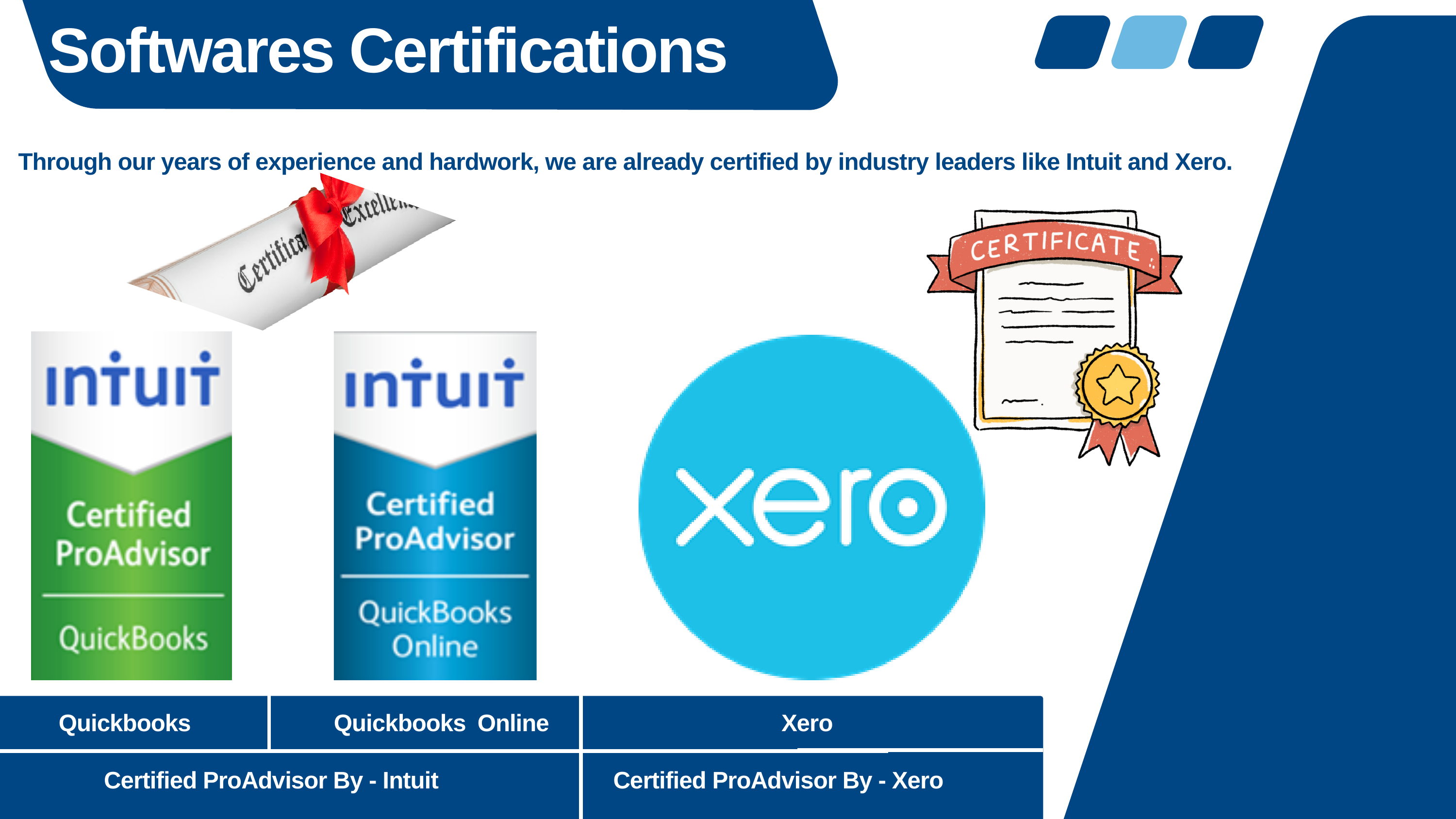

Softwares Certifications
Through our years of experience and hardwork, we are already certified by industry leaders like Intuit and Xero.

Quickbooks
Quickbooks Online
Xero

Certified ProAdvisor By - Intuit
Certified ProAdvisor By - Xero